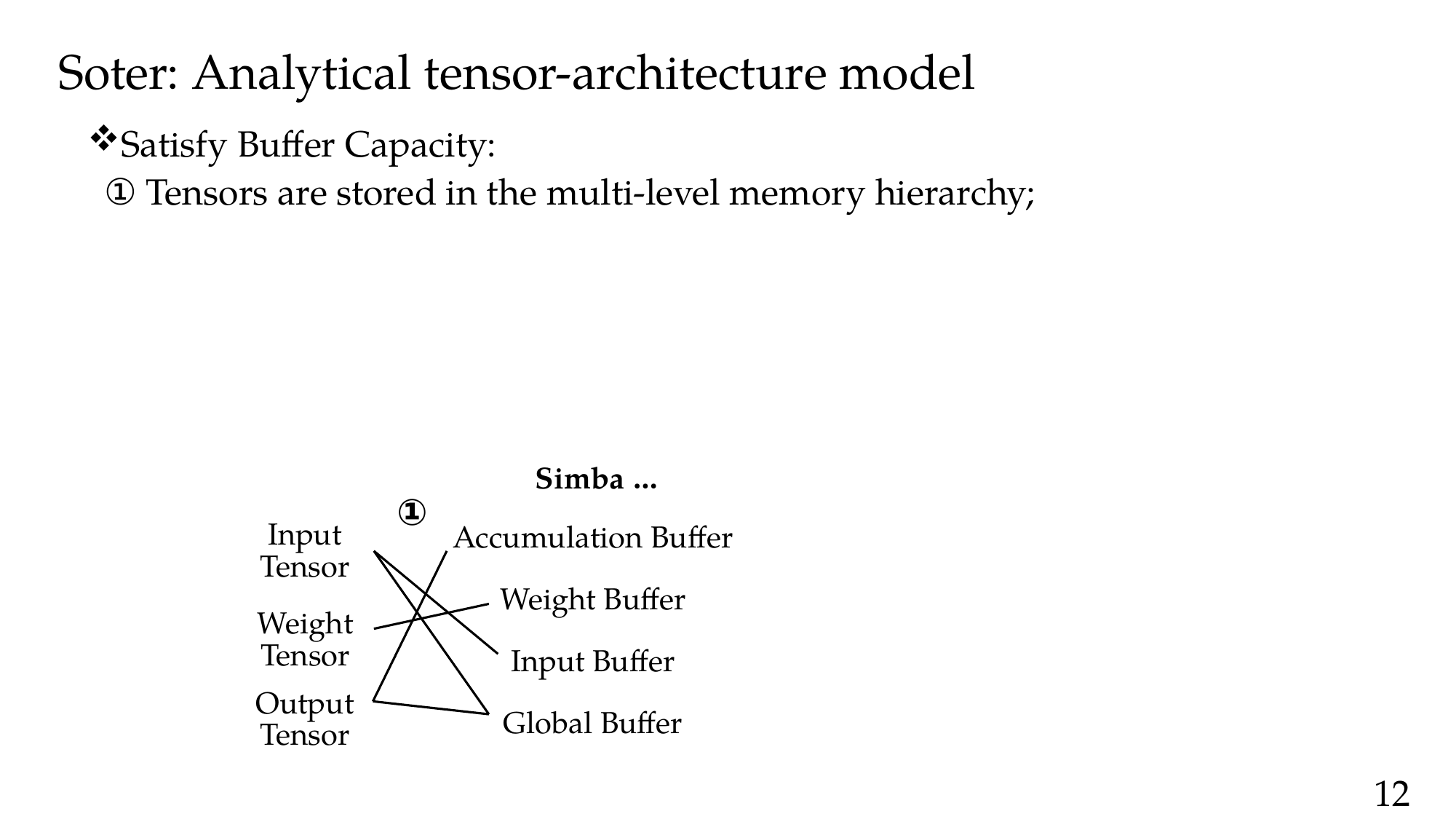

Soter: Analytical tensor-architecture model
Satisfy Buffer Capacity:
     ① Tensors are stored in the multi-level memory hierarchy;
Simba …
①
Input
Tensor
Accumulation Buffer

Weight Buffer

Input Buffer

Global Buffer
Weight
Tensor
Output
Tensor